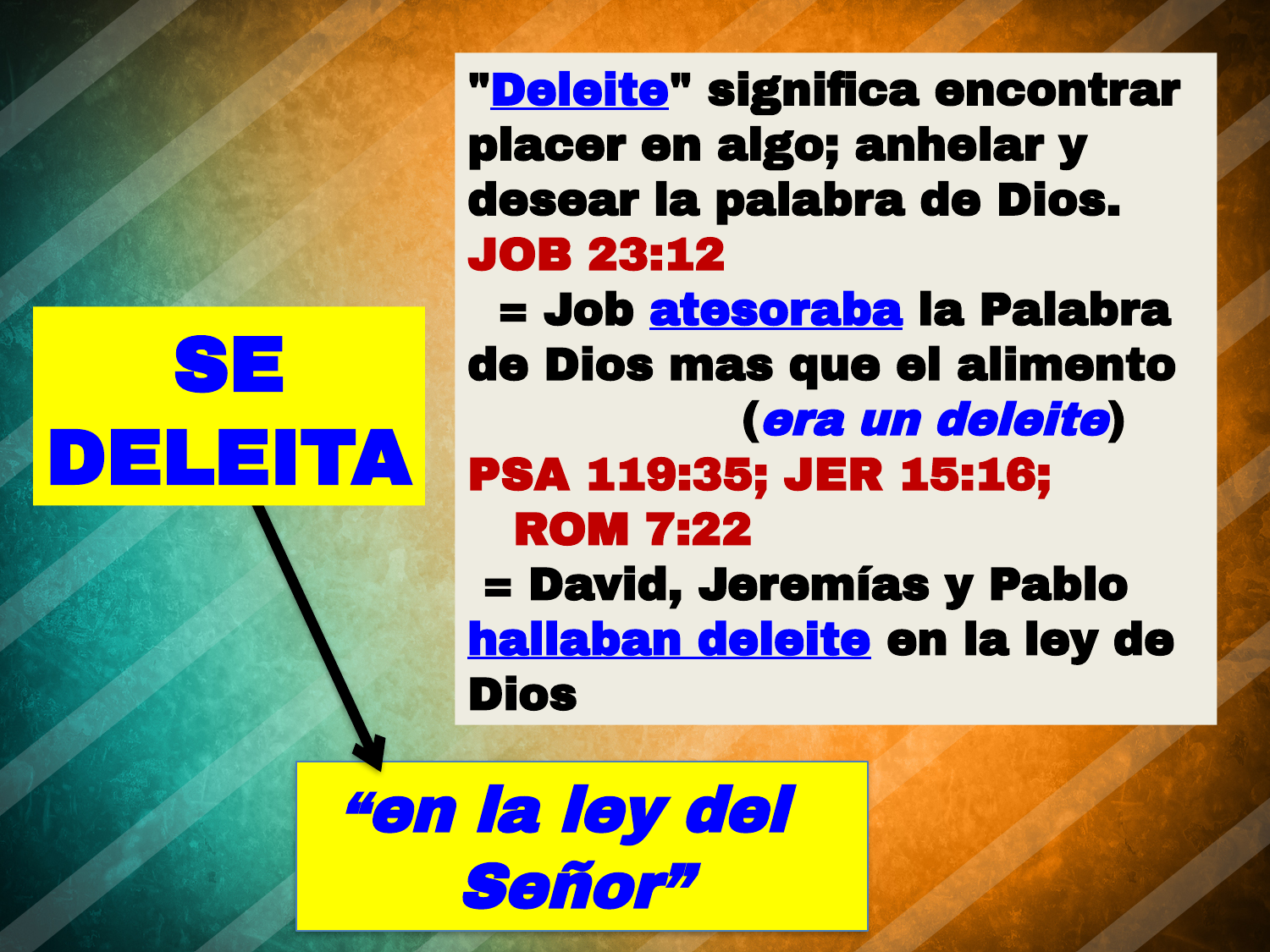

"Deleite" significa encontrar placer en algo; anhelar y desear la palabra de Dios.
JOB 23:12
  = Job atesoraba la Palabra de Dios mas que el alimento                    (era un deleite)
PSA 119:35; JER 15:16;             ROM 7:22
 = David, Jeremías y Pablo hallaban deleite en la ley de Dios
SE
DELEITA

“en la ley del
Señor”